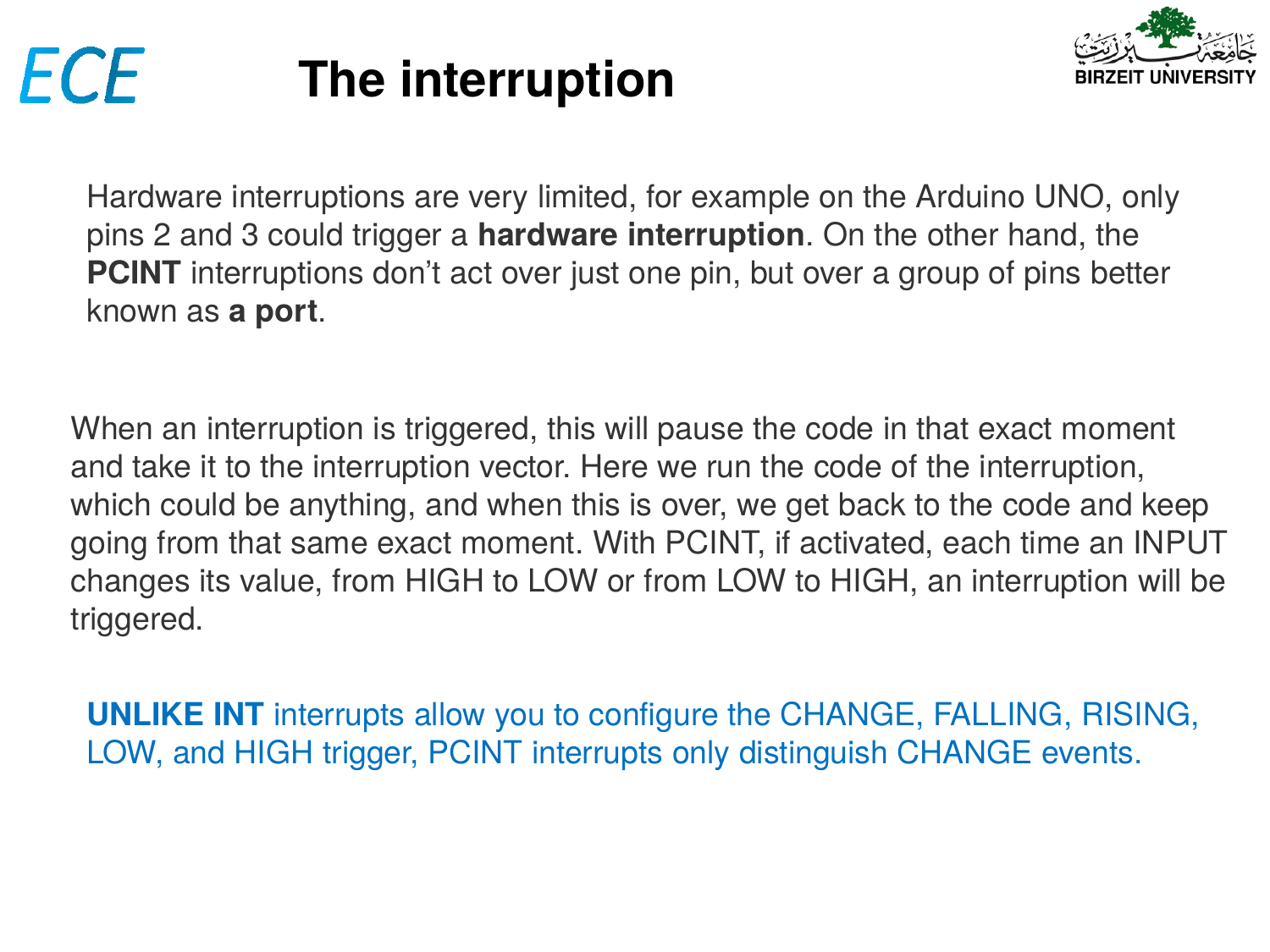

The interruption
Hardware interruptions are very limited, for example on the Arduino UNO, only pins 2 and 3 could trigger a hardware interruption. On the other hand, the PCINT interruptions don’t act over just one pin, but over a group of pins better known as a port.
When an interruption is triggered, this will pause the code in that exact moment and take it to the interruption vector. Here we run the code of the interruption, which could be anything, and when this is over, we get back to the code and keep going from that same exact moment. With PCINT, if activated, each time an INPUT changes its value, from HIGH to LOW or from LOW to HIGH, an interruption will be triggered.
UNLIKE INT interrupts allow you to configure the CHANGE, FALLING, RISING, LOW, and HIGH trigger, PCINT interrupts only distinguish CHANGE events.